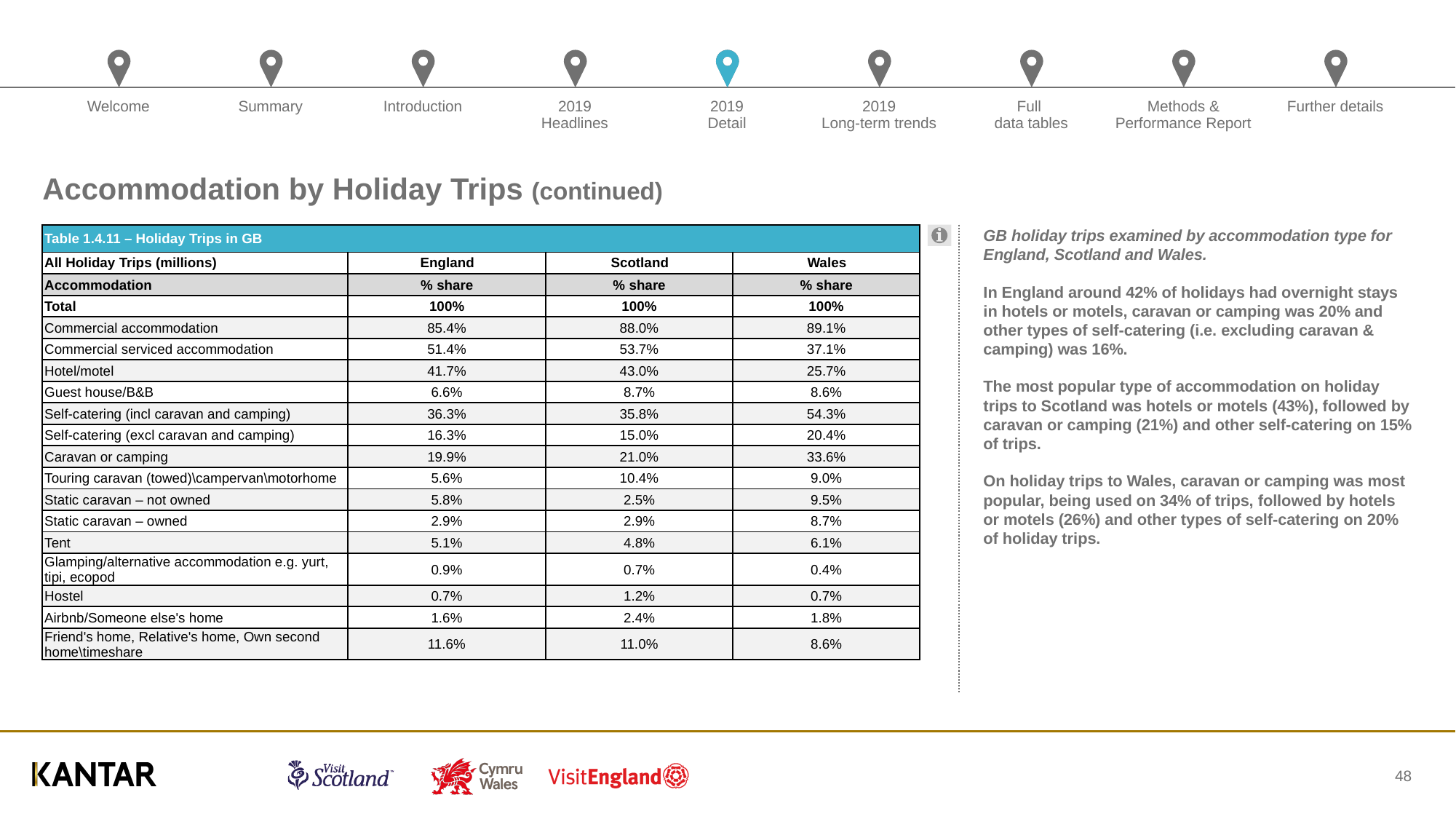

# Accommodation by Holiday Trips (continued)

| Table 1.4.11 – Holiday Trips in GB |  |  |  |
| --- | --- | --- | --- |
| All Holiday Trips (millions) | England | Scotland | Wales |
| Accommodation | % share | % share | % share |
| Total | 100% | 100% | 100% |
| Commercial accommodation | 85.4% | 88.0% | 89.1% |
| Commercial serviced accommodation | 51.4% | 53.7% | 37.1% |
| Hotel/motel | 41.7% | 43.0% | 25.7% |
| Guest house/B&B | 6.6% | 8.7% | 8.6% |
| Self-catering (incl caravan and camping) | 36.3% | 35.8% | 54.3% |
| Self-catering (excl caravan and camping) | 16.3% | 15.0% | 20.4% |
| Caravan or camping | 19.9% | 21.0% | 33.6% |
| Touring caravan (towed)\campervan\motorhome | 5.6% | 10.4% | 9.0% |
| Static caravan – not owned | 5.8% | 2.5% | 9.5% |
| Static caravan – owned | 2.9% | 2.9% | 8.7% |
| Tent | 5.1% | 4.8% | 6.1% |
| Glamping/alternative accommodation e.g. yurt, tipi, ecopod | 0.9% | 0.7% | 0.4% |
| Hostel | 0.7% | 1.2% | 0.7% |
| Airbnb/Someone else's home | 1.6% | 2.4% | 1.8% |
| Friend's home, Relative's home, Own second home\timeshare | 11.6% | 11.0% | 8.6% |
GB holiday trips examined by accommodation type for England, Scotland and Wales.
In England around 42% of holidays had overnight stays in hotels or motels, caravan or camping was 20% and other types of self-catering (i.e. excluding caravan & camping) was 16%.
The most popular type of accommodation on holiday trips to Scotland was hotels or motels (43%), followed by caravan or camping (21%) and other self-catering on 15% of trips.
On holiday trips to Wales, caravan or camping was most popular, being used on 34% of trips, followed by hotels or motels (26%) and other types of self-catering on 20% of holiday trips.

48